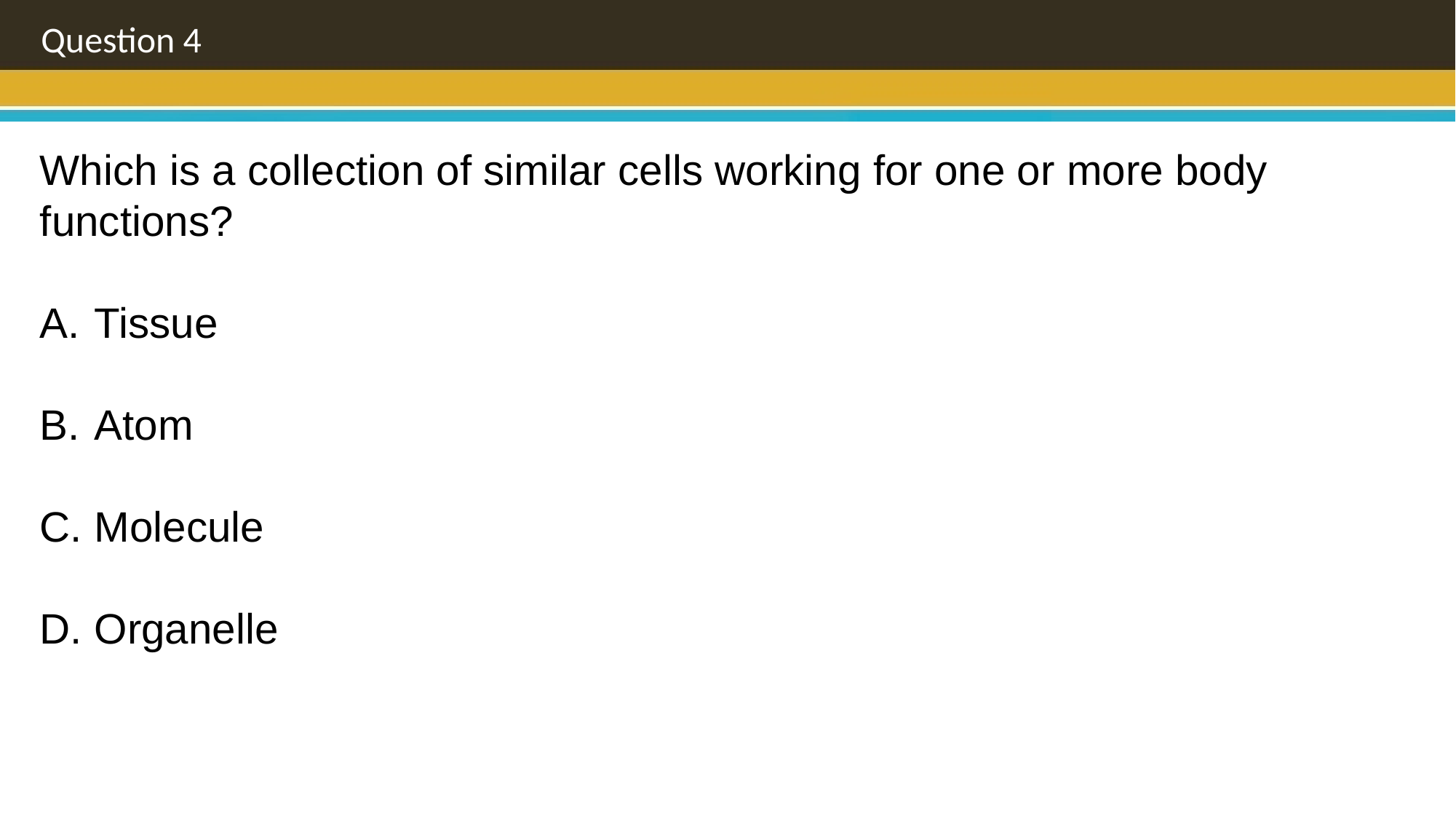

Question 4
Which is a collection of similar cells working for one or more body functions?

Tissue

Atom

Molecule

Organelle